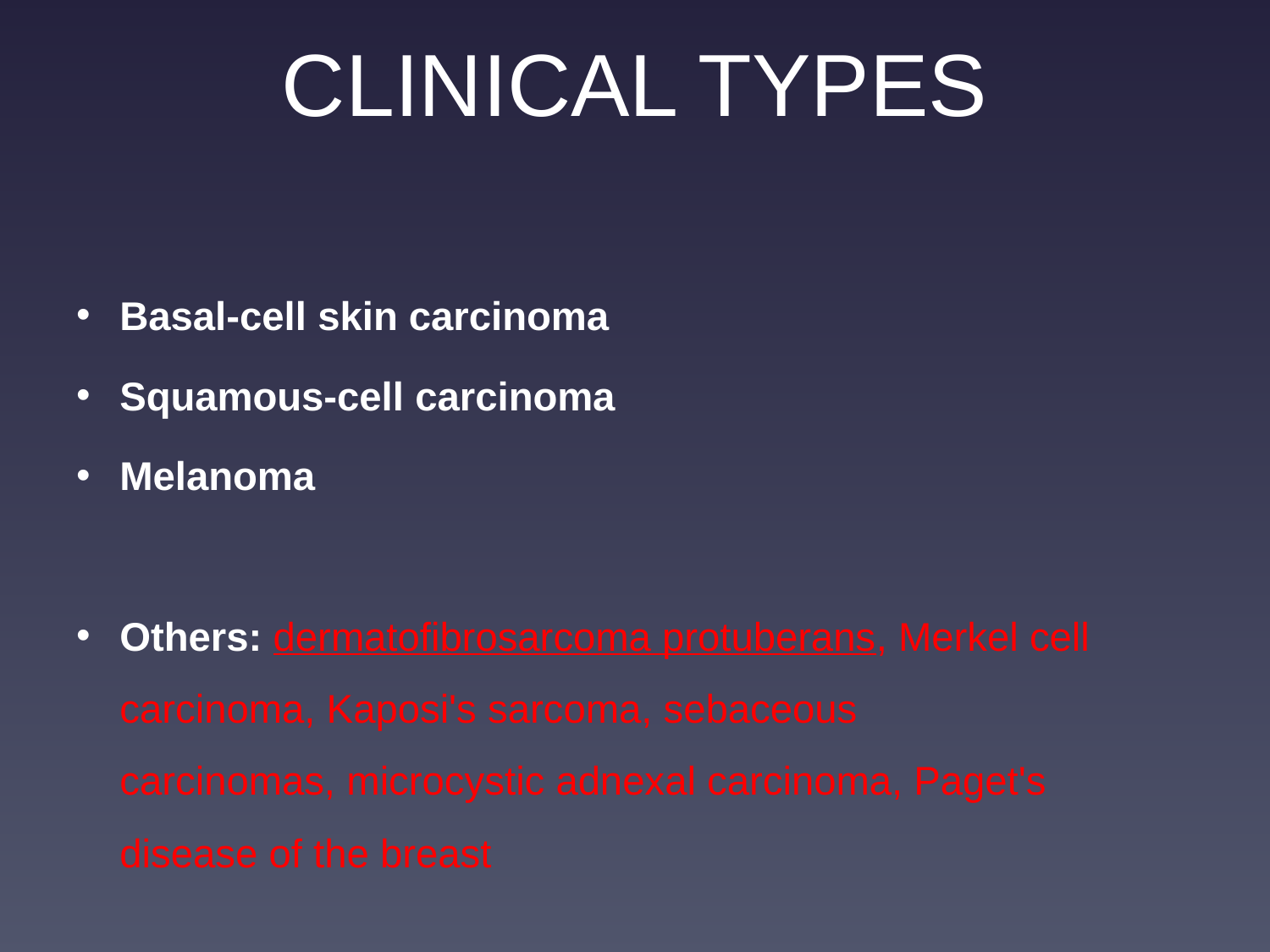

# CLINICAL TYPES
Basal-cell skin carcinoma
Squamous-cell carcinoma
Melanoma

Others: dermatofibrosarcoma protuberans, Merkel cell carcinoma, Kaposi's sarcoma, sebaceous carcinomas, microcystic adnexal carcinoma, Paget's disease of the breast